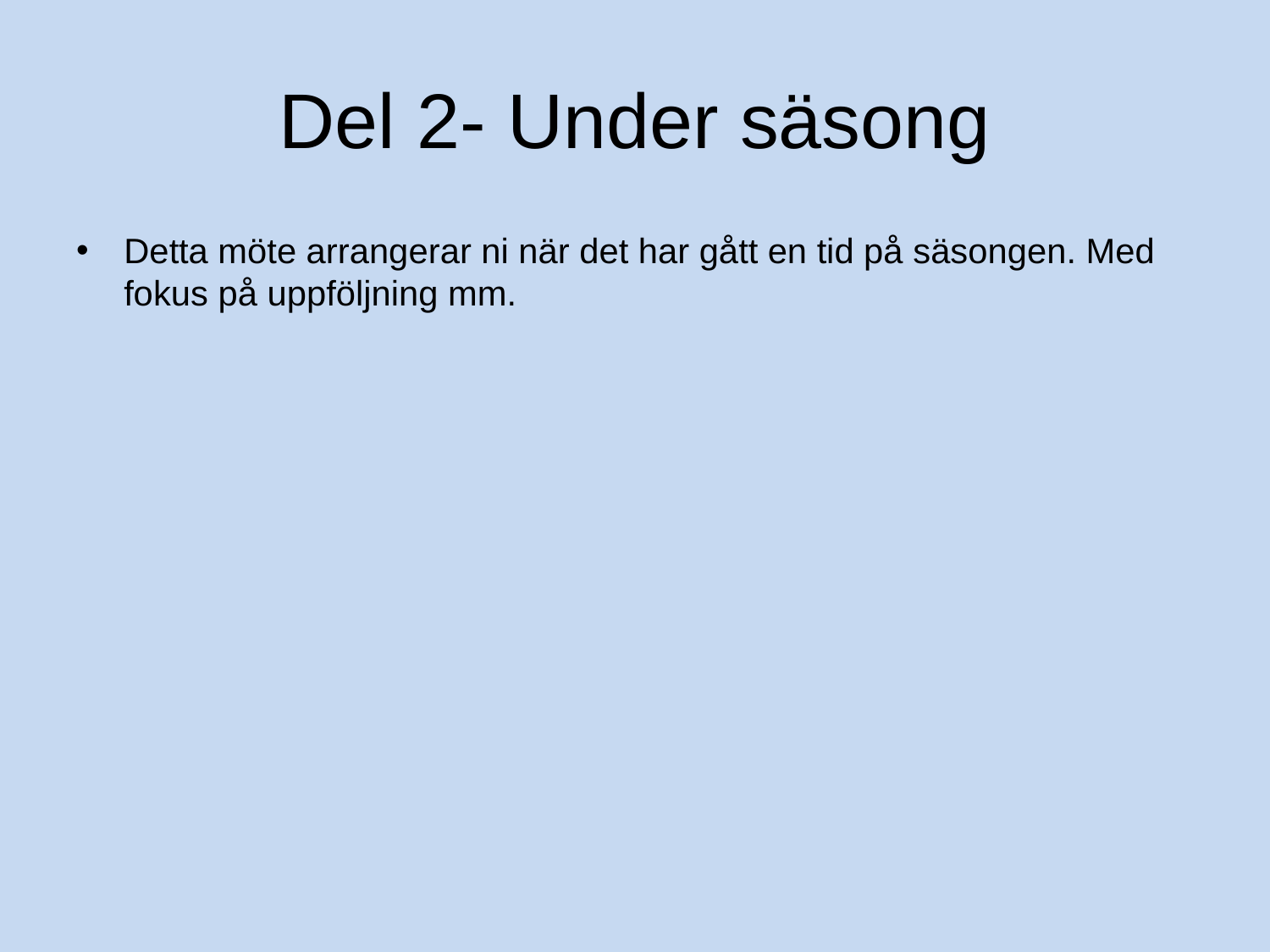

# Del 2- Under säsong
Detta möte arrangerar ni när det har gått en tid på säsongen. Med fokus på uppföljning mm.